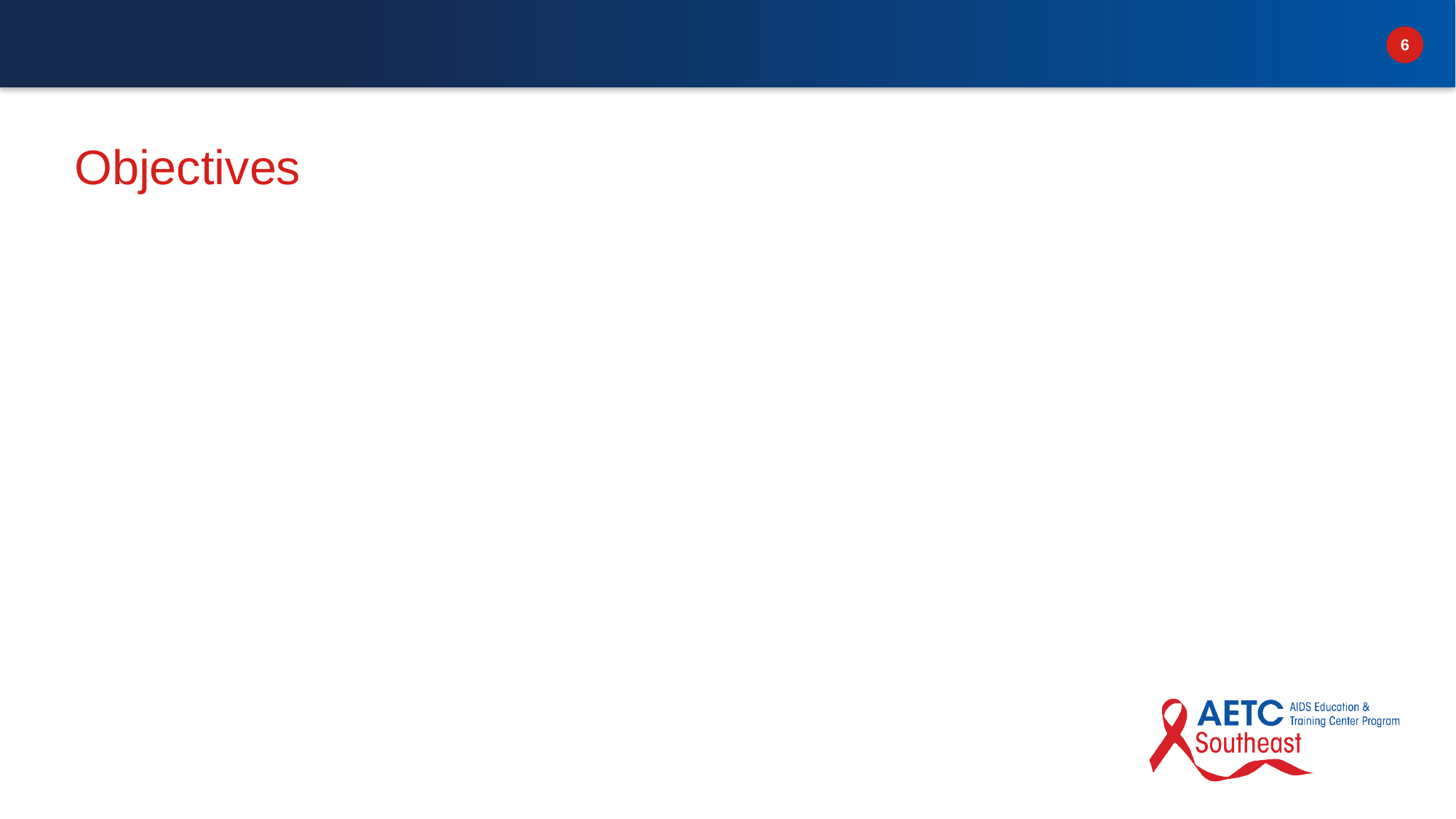

Review current state of syphilis in the US
Discuss management and prevention of syphilis in pregnancy
Review current challenges and frequent questions with syphilis
# Objectives